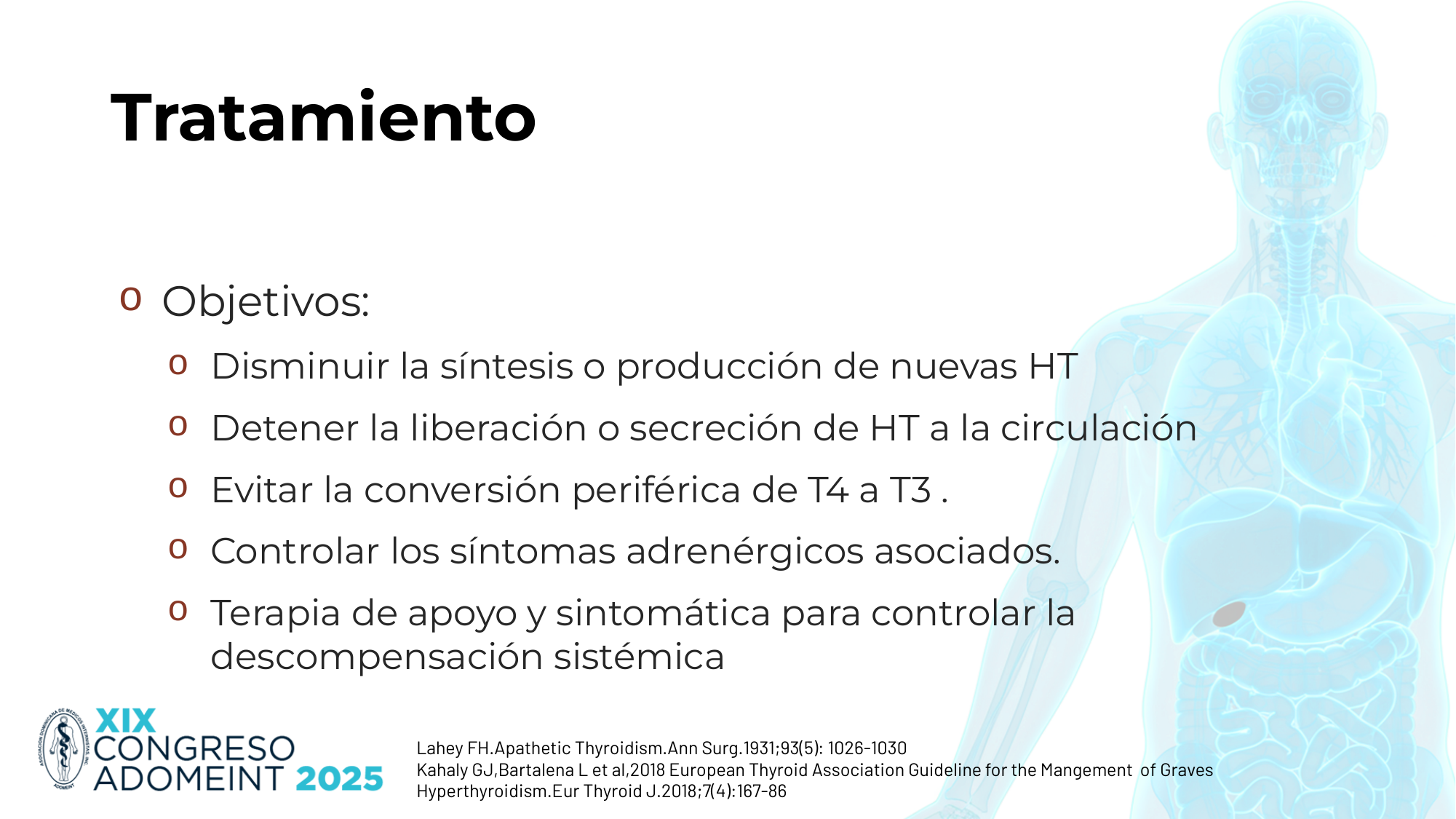

# Tratamiento

Objetivos:

Disminuir la síntesis o producción de nuevas HT

Detener la liberación o secreción de HT a la circulación

Evitar la conversión periférica de T4 a T3 .

Controlar los síntomas adrenérgicos asociados.

Terapia de apoyo y sintomática para controlar la descompensación sistémica

Teoría 2
Lahey FH.Apathetic Thyroidism.Ann Surg.1931;93(5): 1026-1030
Kahaly GJ,Bartalena L et al,2018 European Thyroid Association Guideline for the Mangement  of Graves Hyperthyroidism.Eur Thyroid J.2018;7(4):167-86